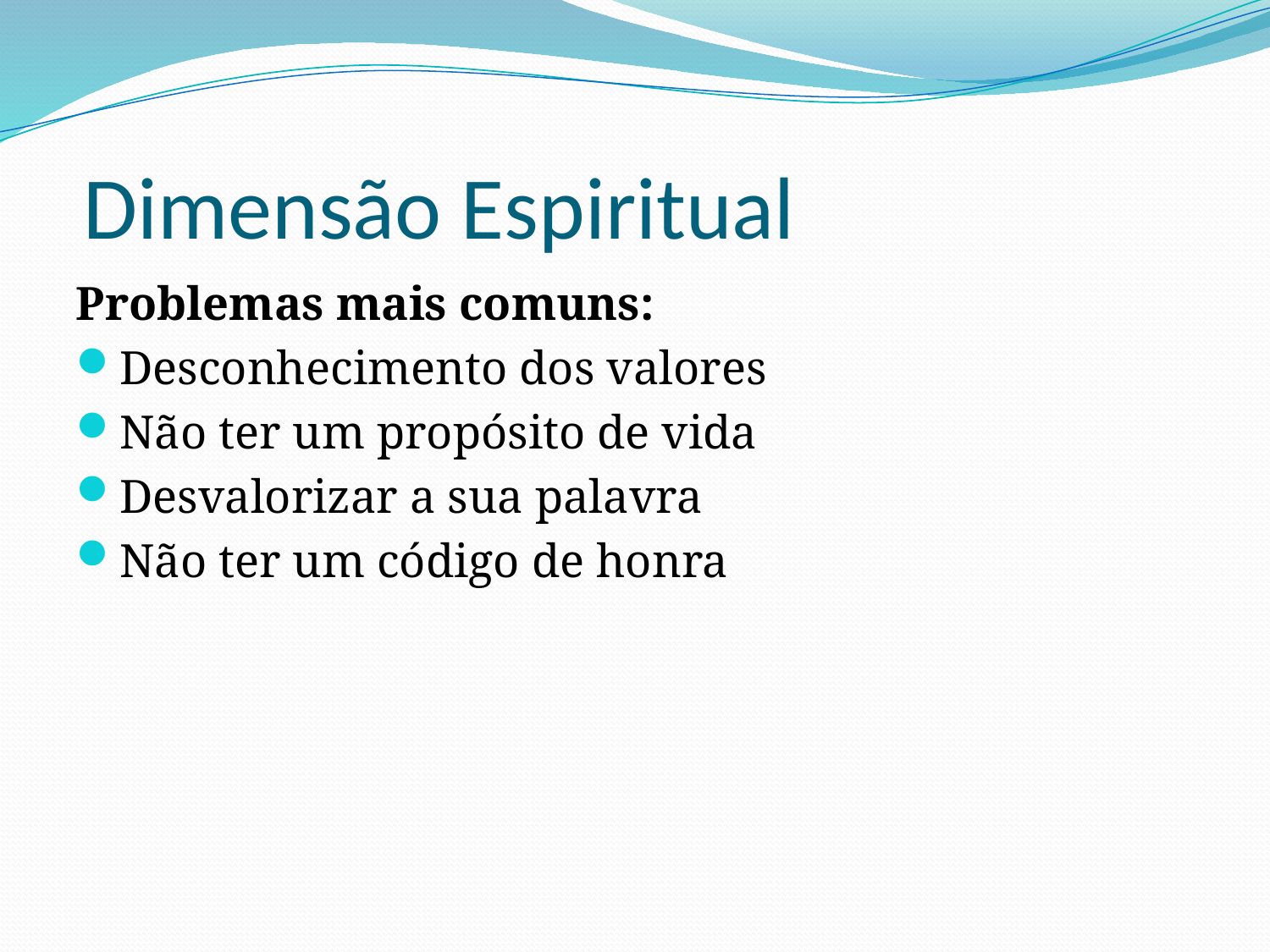

# Dimensão Espiritual
Problemas mais comuns:
Desconhecimento dos valores
Não ter um propósito de vida
Desvalorizar a sua palavra
Não ter um código de honra